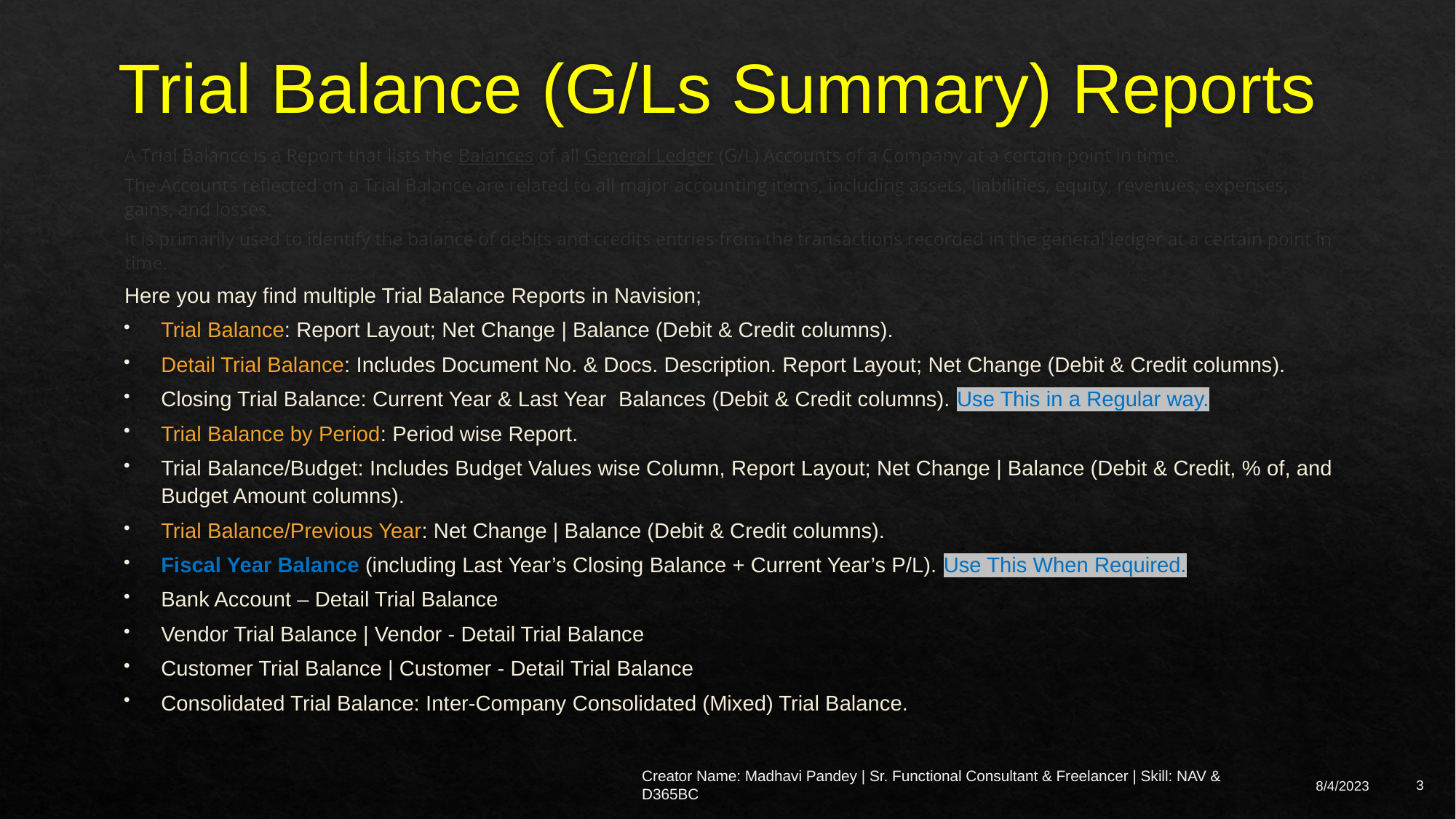

# Trial Balance (G/Ls Summary) Reports
A Trial Balance is a Report that lists the Balances of all General Ledger (G/L) Accounts of a Company at a certain point in time.
The Accounts reflected on a Trial Balance are related to all major accounting items, including assets, liabilities, equity, revenues, expenses, gains, and losses.
It is primarily used to identify the balance of debits and credits entries from the transactions recorded in the general ledger at a certain point in time.
Here you may find multiple Trial Balance Reports in Navision;
Trial Balance: Report Layout; Net Change | Balance (Debit & Credit columns).
Detail Trial Balance: Includes Document No. & Docs. Description. Report Layout; Net Change (Debit & Credit columns).
Closing Trial Balance: Current Year & Last Year  Balances (Debit & Credit columns). Use This in a Regular way.
Trial Balance by Period: Period wise Report.
Trial Balance/Budget: Includes Budget Values wise Column, Report Layout; Net Change | Balance (Debit & Credit, % of, and Budget Amount columns).
Trial Balance/Previous Year: Net Change | Balance (Debit & Credit columns).
Fiscal Year Balance (including Last Year’s Closing Balance + Current Year’s P/L). Use This When Required.
Bank Account – Detail Trial Balance
Vendor Trial Balance | Vendor - Detail Trial Balance
Customer Trial Balance | Customer - Detail Trial Balance
Consolidated Trial Balance: Inter-Company Consolidated (Mixed) Trial Balance.

Creator Name: Madhavi Pandey | Sr. Functional Consultant & Freelancer | Skill: NAV & D365BC
3
8/4/2023